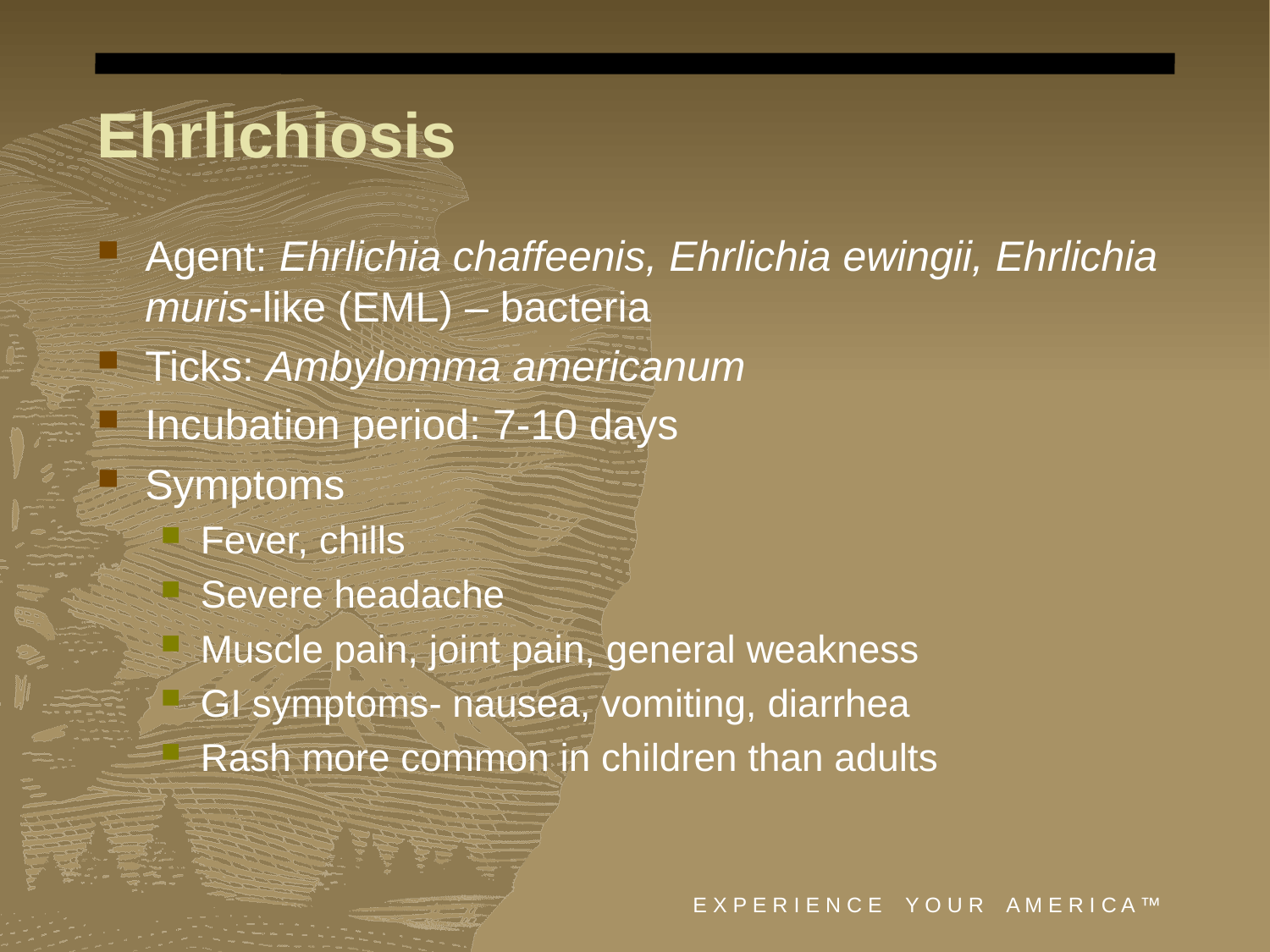

# Ehrlichiosis
Agent: Ehrlichia chaffeenis, Ehrlichia ewingii, Ehrlichia muris-like (EML) – bacteria
Ticks: Ambylomma americanum
Incubation period: 7-10 days
Symptoms
Fever, chills
Severe headache
Muscle pain, joint pain, general weakness
GI symptoms- nausea, vomiting, diarrhea
Rash more common in children than adults

E X P E R I E N C E    Y O U R    A M E R I C A ™